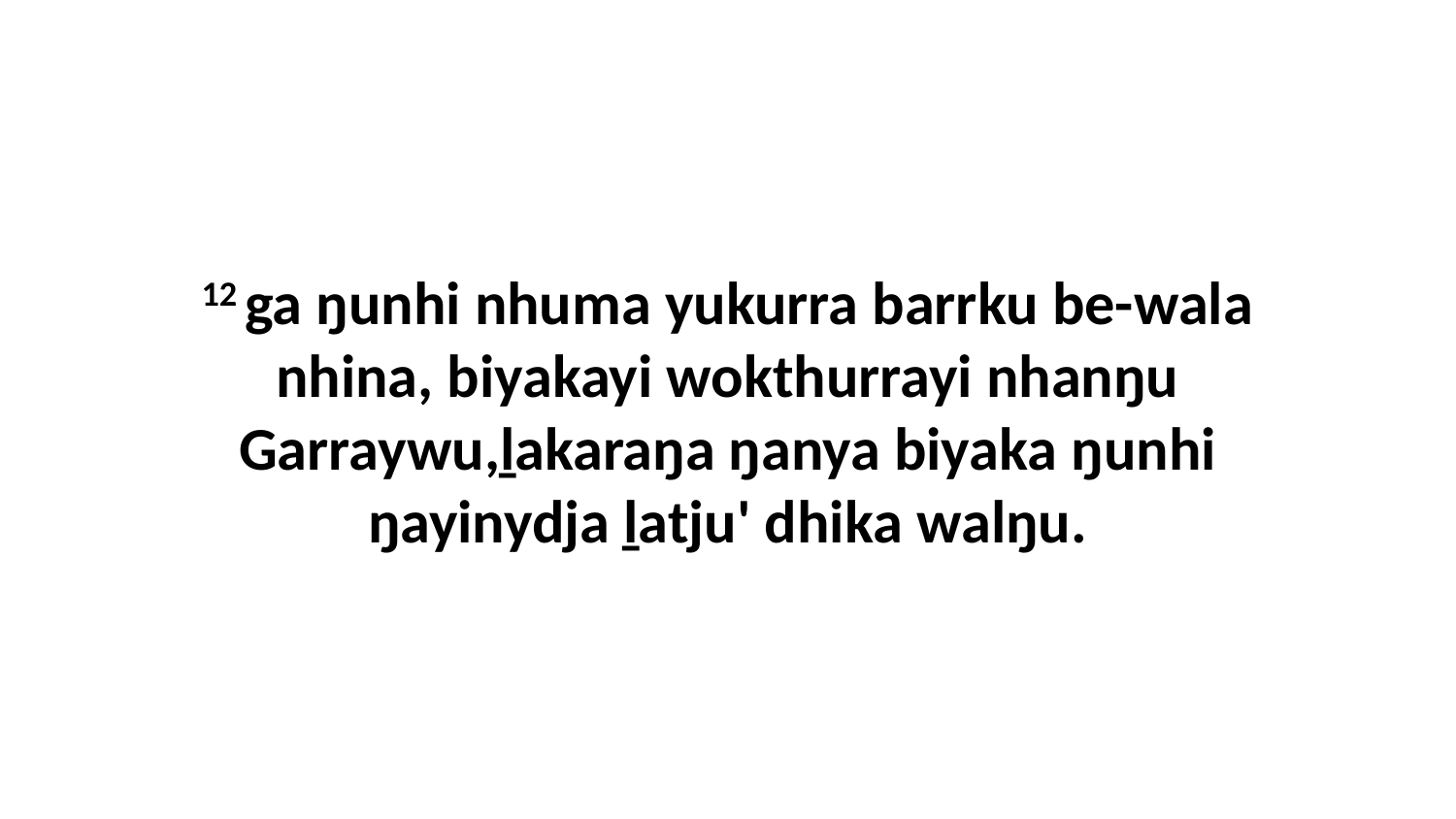

12 ga ŋunhi nhuma yukurra barrku be-wala nhina, biyakayi wokthurrayi nhanŋu Garraywu,ḻakaraŋa ŋanya biyaka ŋunhi ŋayinydja ḻatju' dhika walŋu.